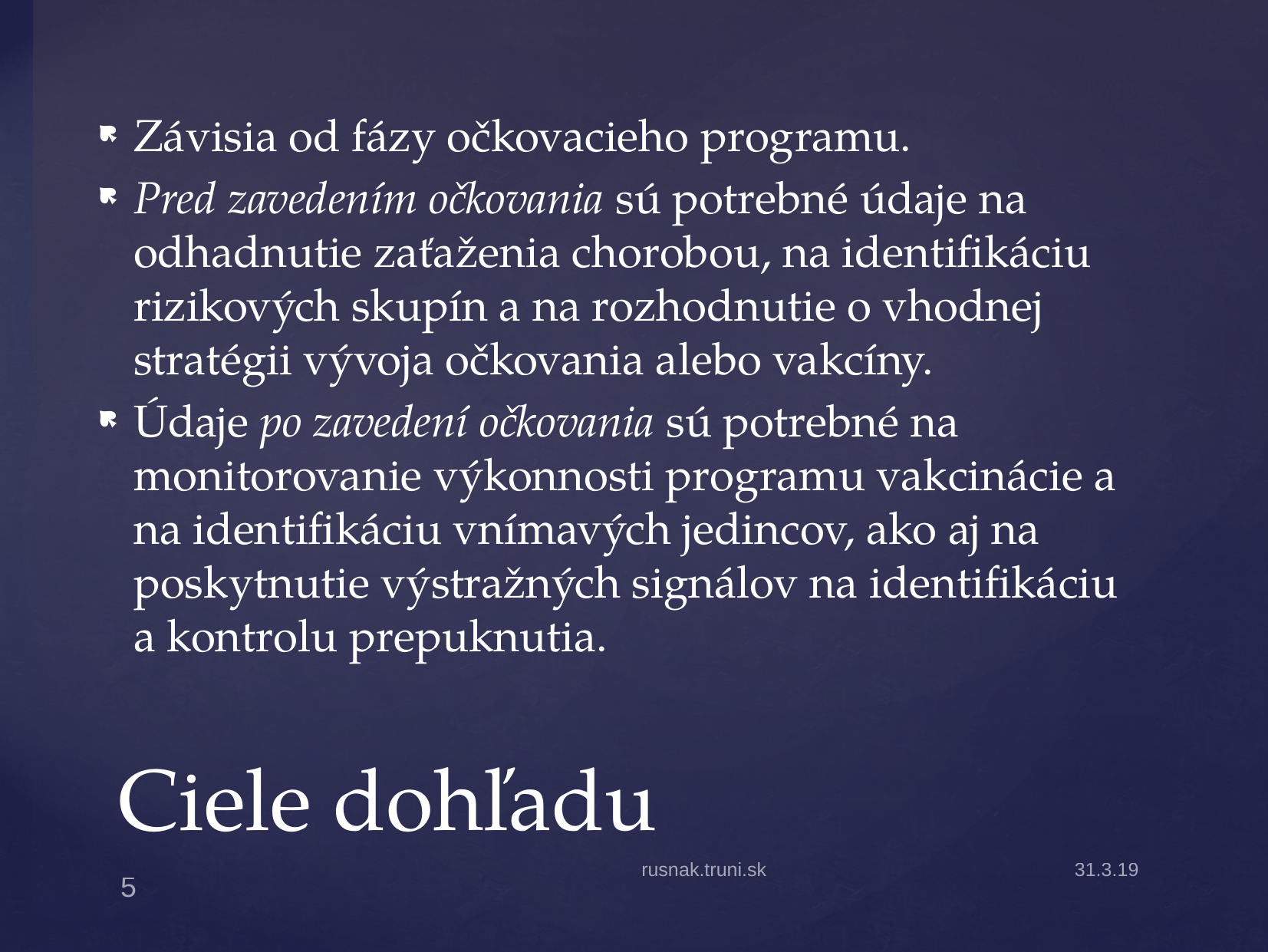

Závisia od fázy očkovacieho programu.
Pred zavedením očkovania sú potrebné údaje na odhadnutie zaťaženia chorobou, na identifikáciu rizikových skupín a na rozhodnutie o vhodnej stratégii vývoja očkovania alebo vakcíny.
Údaje po zavedení očkovania sú potrebné na monitorovanie výkonnosti programu vakcinácie a na identifikáciu vnímavých jedincov, ako aj na poskytnutie výstražných signálov na identifikáciu a kontrolu prepuknutia.
# Ciele dohľadu
rusnak.truni.sk
31.3.19
5